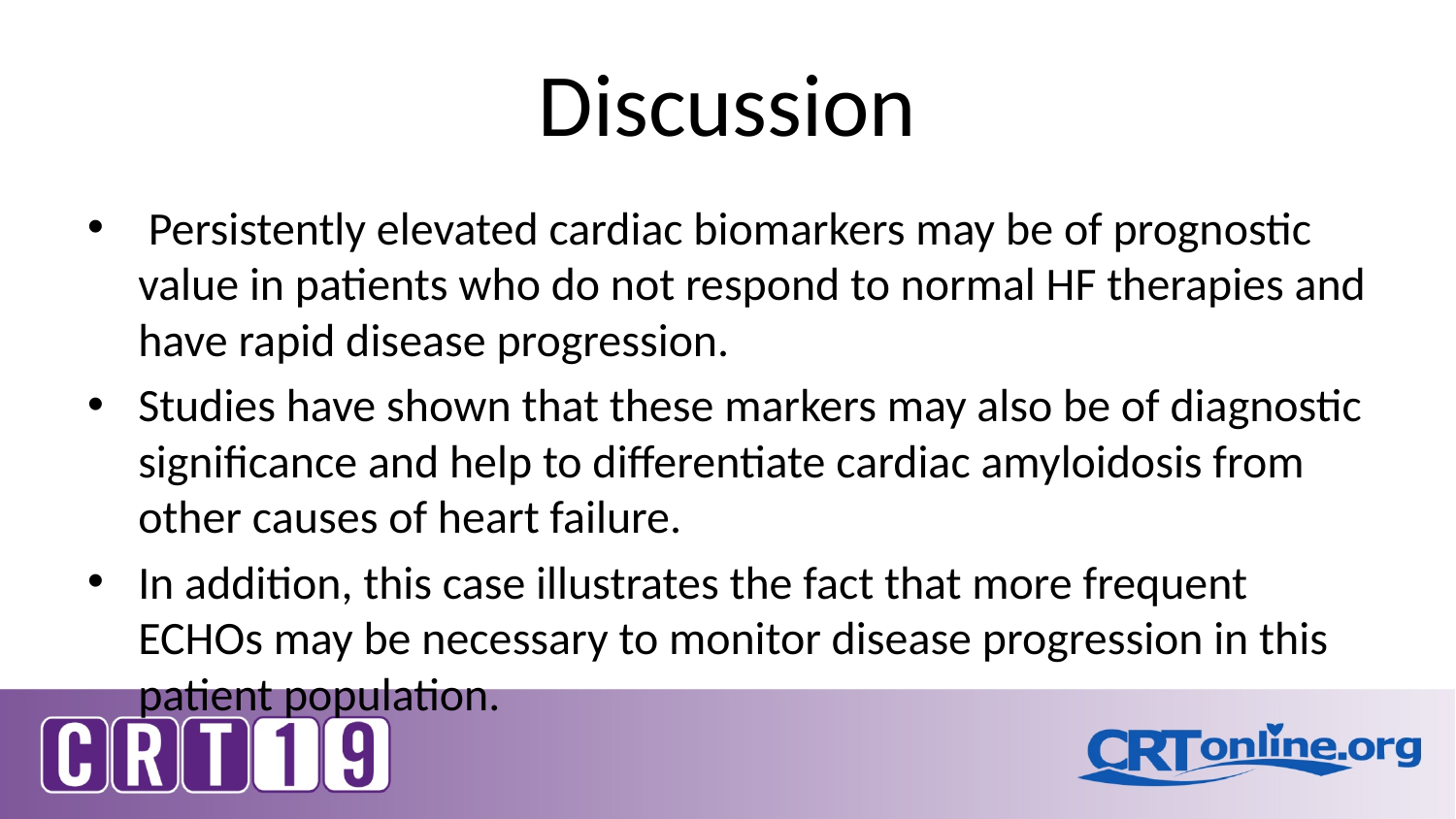

# Discussion
 Persistently elevated cardiac biomarkers may be of prognostic value in patients who do not respond to normal HF therapies and have rapid disease progression.
Studies have shown that these markers may also be of diagnostic significance and help to differentiate cardiac amyloidosis from other causes of heart failure.
In addition, this case illustrates the fact that more frequent ECHOs may be necessary to monitor disease progression in this patient population.